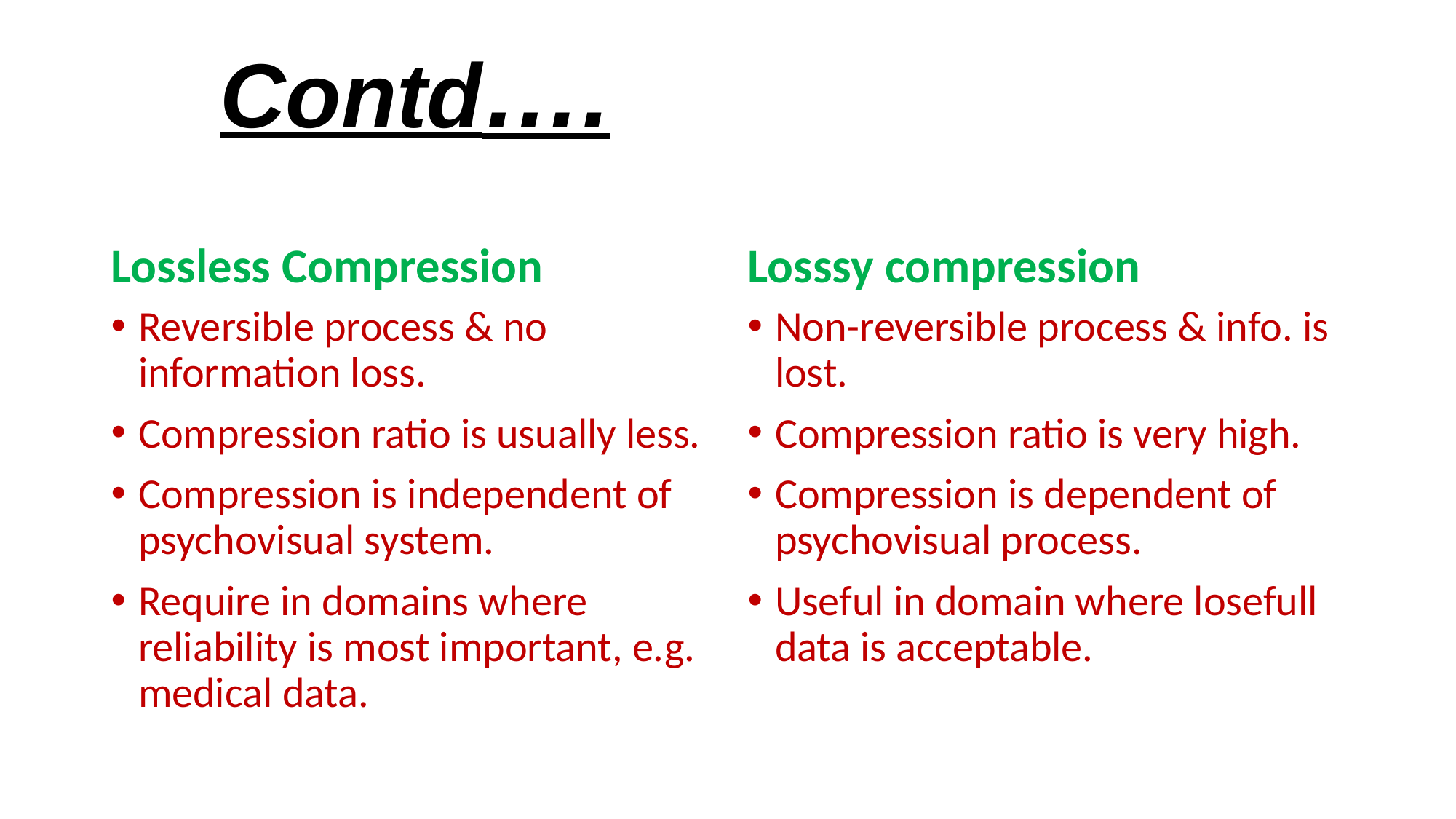

# Contd….
Lossless Compression
Losssy compression
Reversible process & no information loss.
Compression ratio is usually less.
Compression is independent of psychovisual system.
Require in domains where reliability is most important, e.g. medical data.
Non-reversible process & info. is lost.
Compression ratio is very high.
Compression is dependent of psychovisual process.
Useful in domain where losefull data is acceptable.